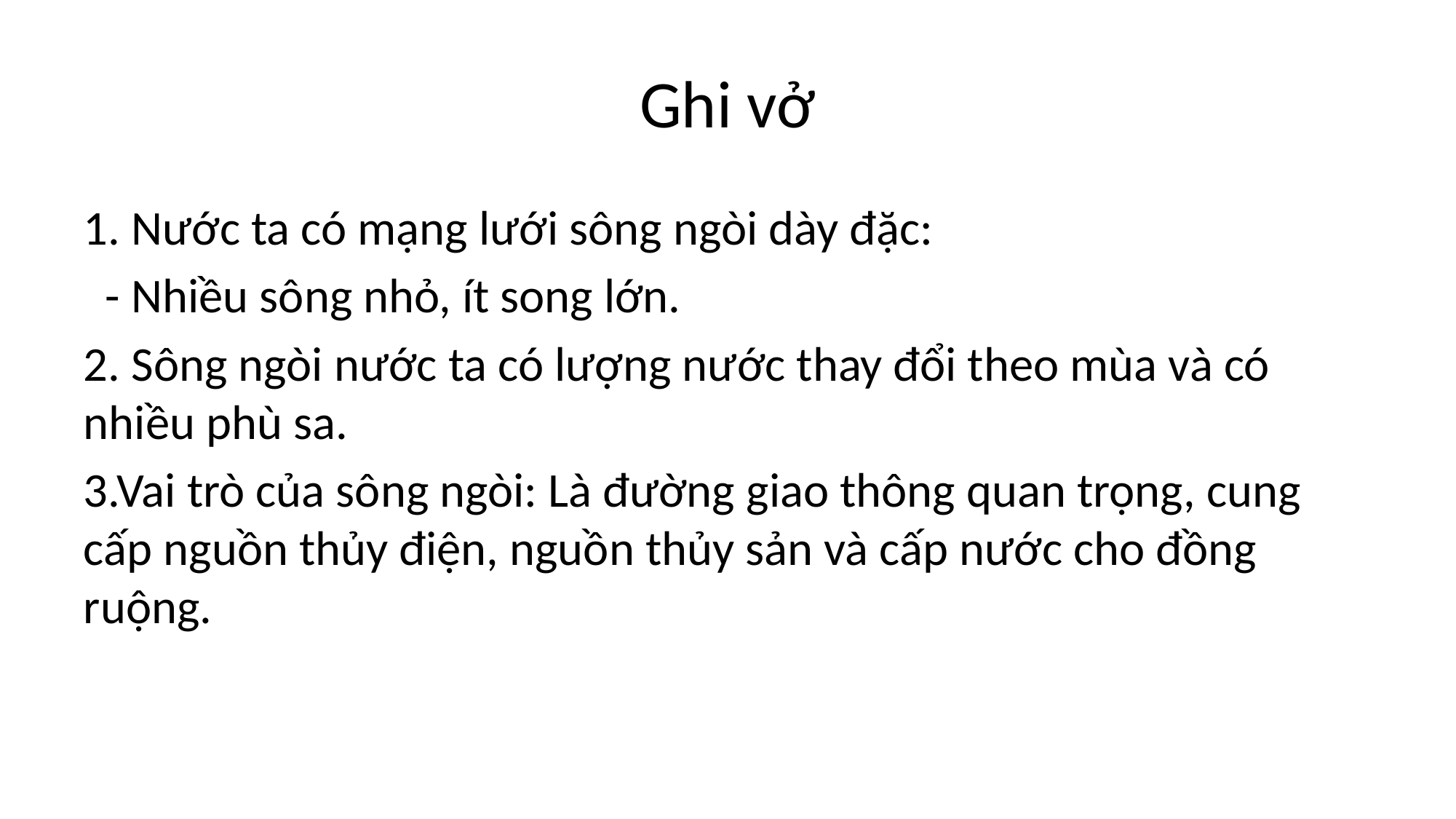

# Ghi vở
1. Nước ta có mạng lưới sông ngòi dày đặc:
  - Nhiều sông nhỏ, ít song lớn.
2. Sông ngòi nước ta có lượng nước thay đổi theo mùa và có nhiều phù sa.
3.Vai trò của sông ngòi: Là đường giao thông quan trọng, cung cấp nguồn thủy điện, nguồn thủy sản và cấp nước cho đồng ruộng.